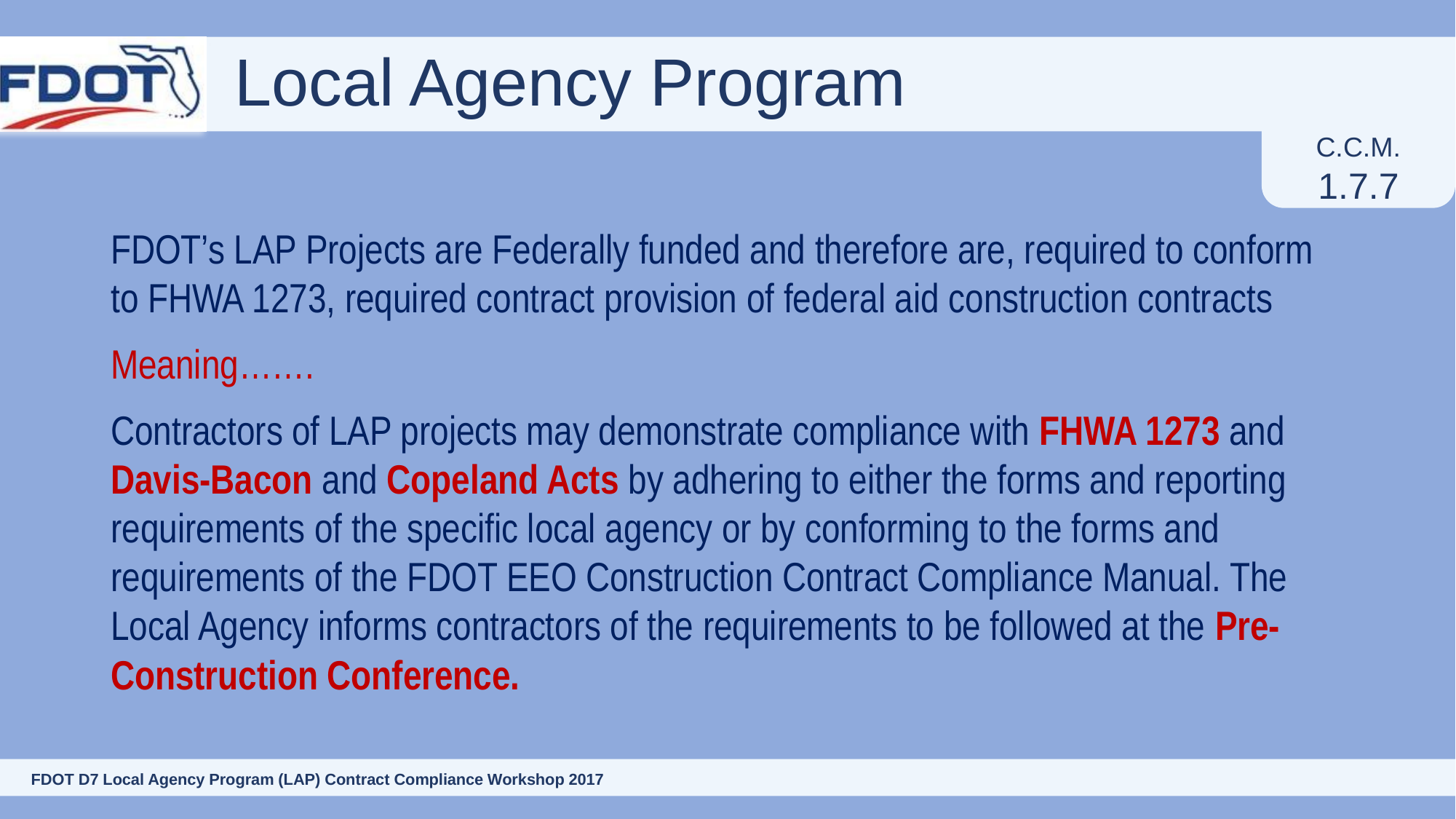

# Local Agency Program

C.C.M.
1.7.7
FDOT’s LAP Projects are Federally funded and therefore are, required to conform to FHWA 1273, required contract provision of federal aid construction contracts
Meaning…….
Contractors of LAP projects may demonstrate compliance with FHWA 1273 and Davis-Bacon and Copeland Acts by adhering to either the forms and reporting requirements of the specific local agency or by conforming to the forms and requirements of the FDOT EEO Construction Contract Compliance Manual. The Local Agency informs contractors of the requirements to be followed at the Pre-Construction Conference.
37